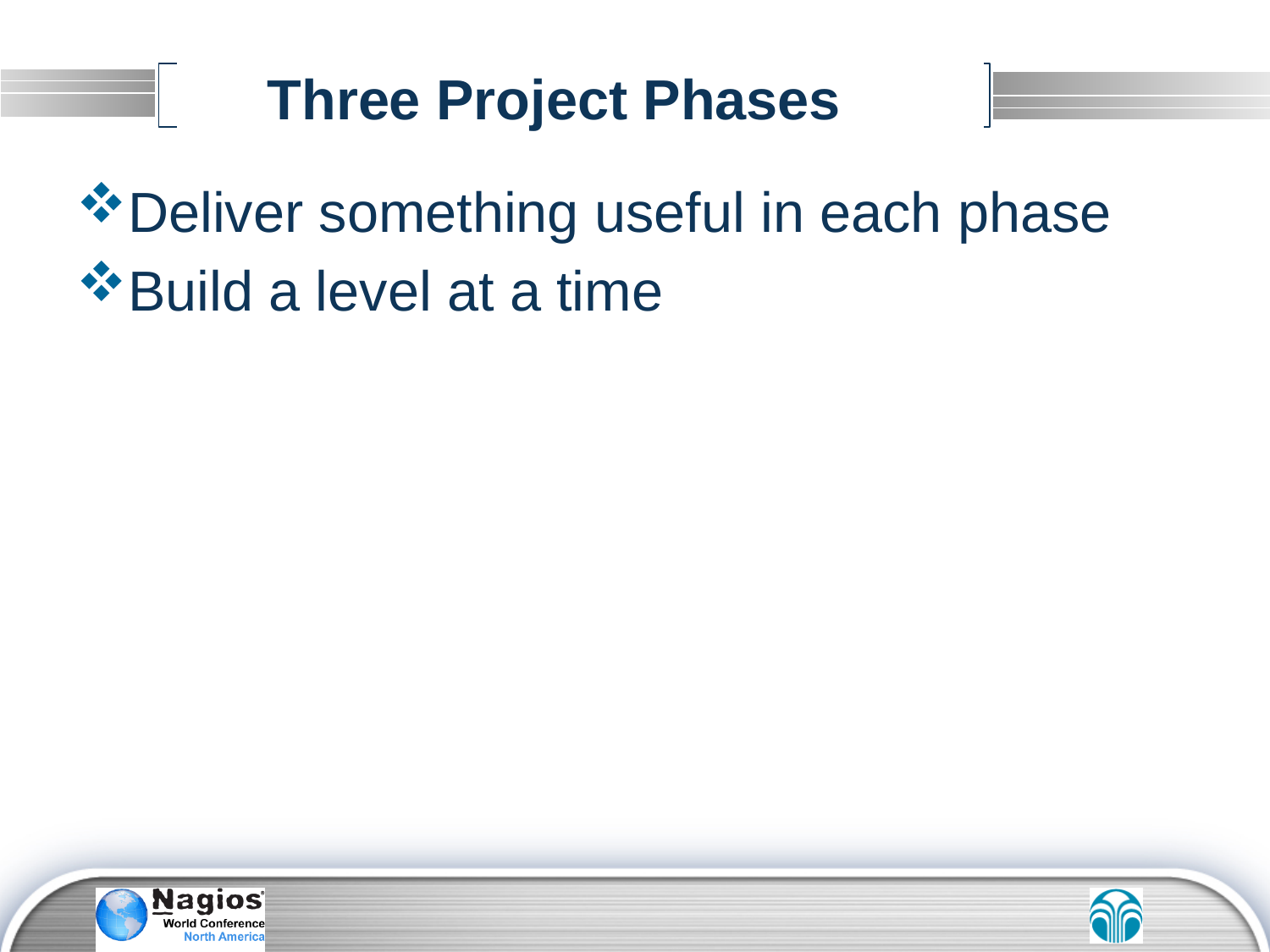

# Three Project Phases
Deliver something useful in each phase
Build a level at a time